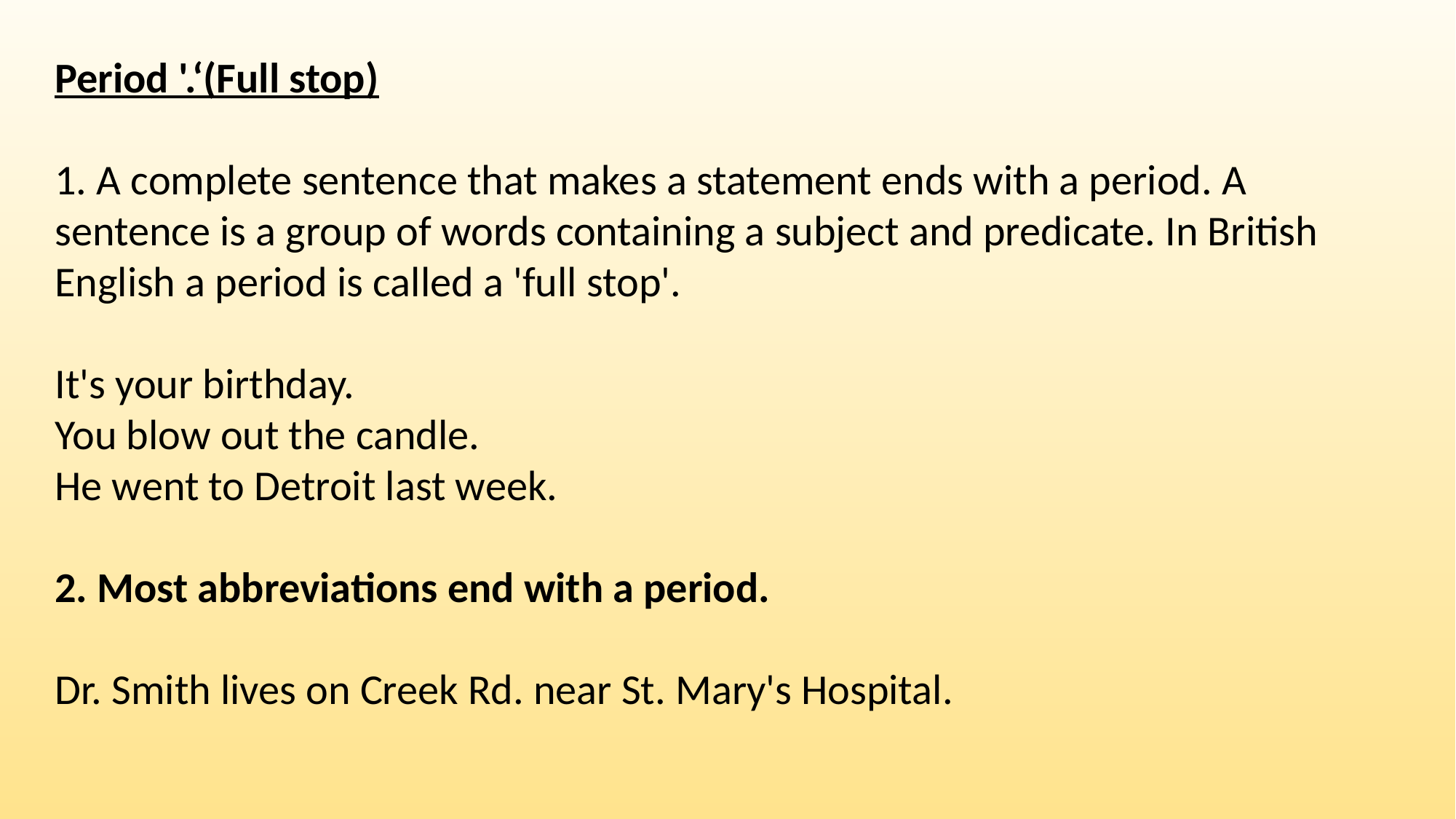

Period '.‘(Full stop)

1. A complete sentence that makes a statement ends with a period. A sentence is a group of words containing a subject and predicate. In British English a period is called a 'full stop'.

It's your birthday.
You blow out the candle.
He went to Detroit last week.

2. Most abbreviations end with a period.

Dr. Smith lives on Creek Rd. near St. Mary's Hospital.